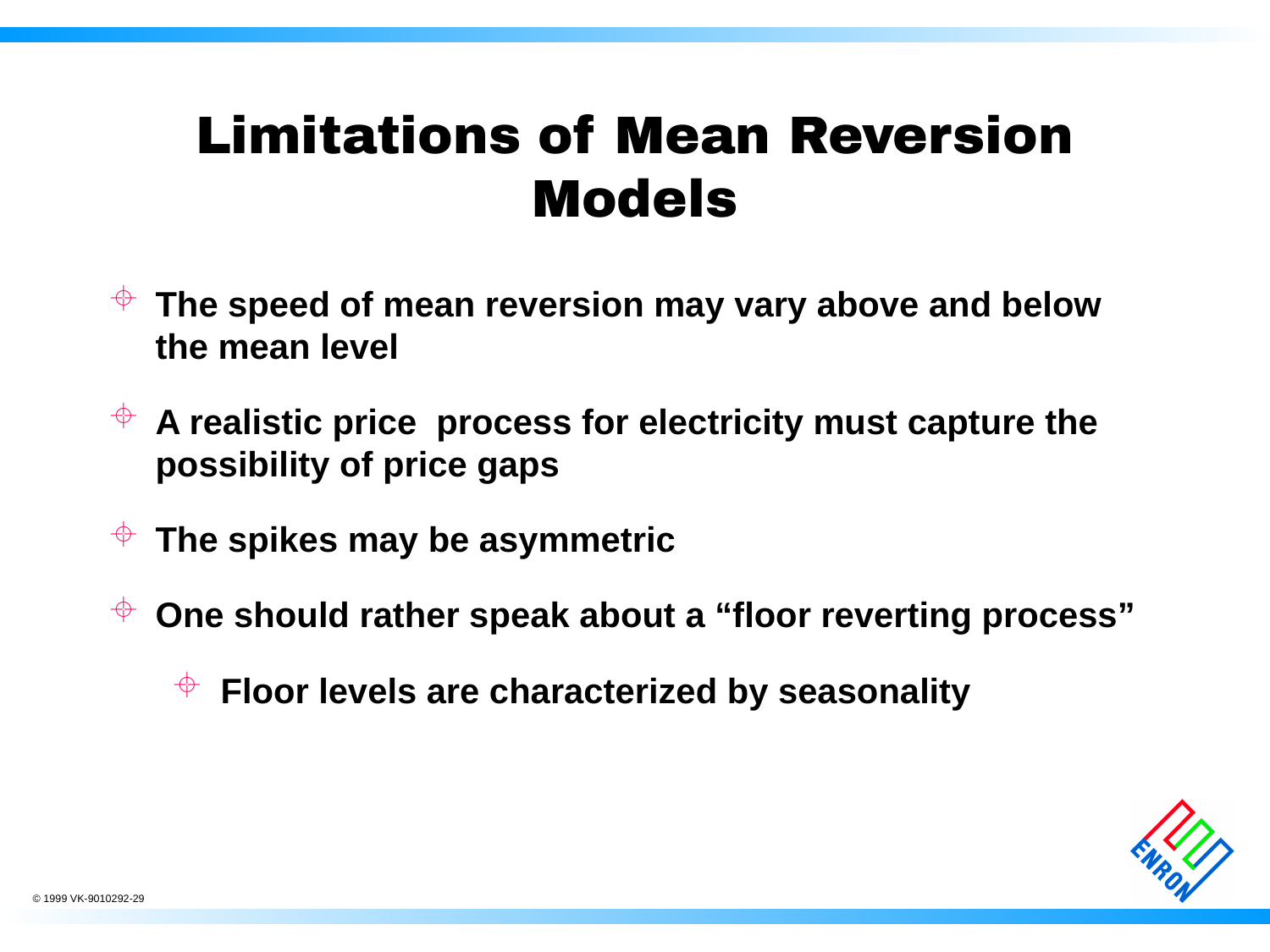

# Limitations of Mean Reversion Models
The speed of mean reversion may vary above and below the mean level
A realistic price  process for electricity must capture the possibility of price gaps
The spikes may be asymmetric
One should rather speak about a “floor reverting process”
 Floor levels are characterized by seasonality